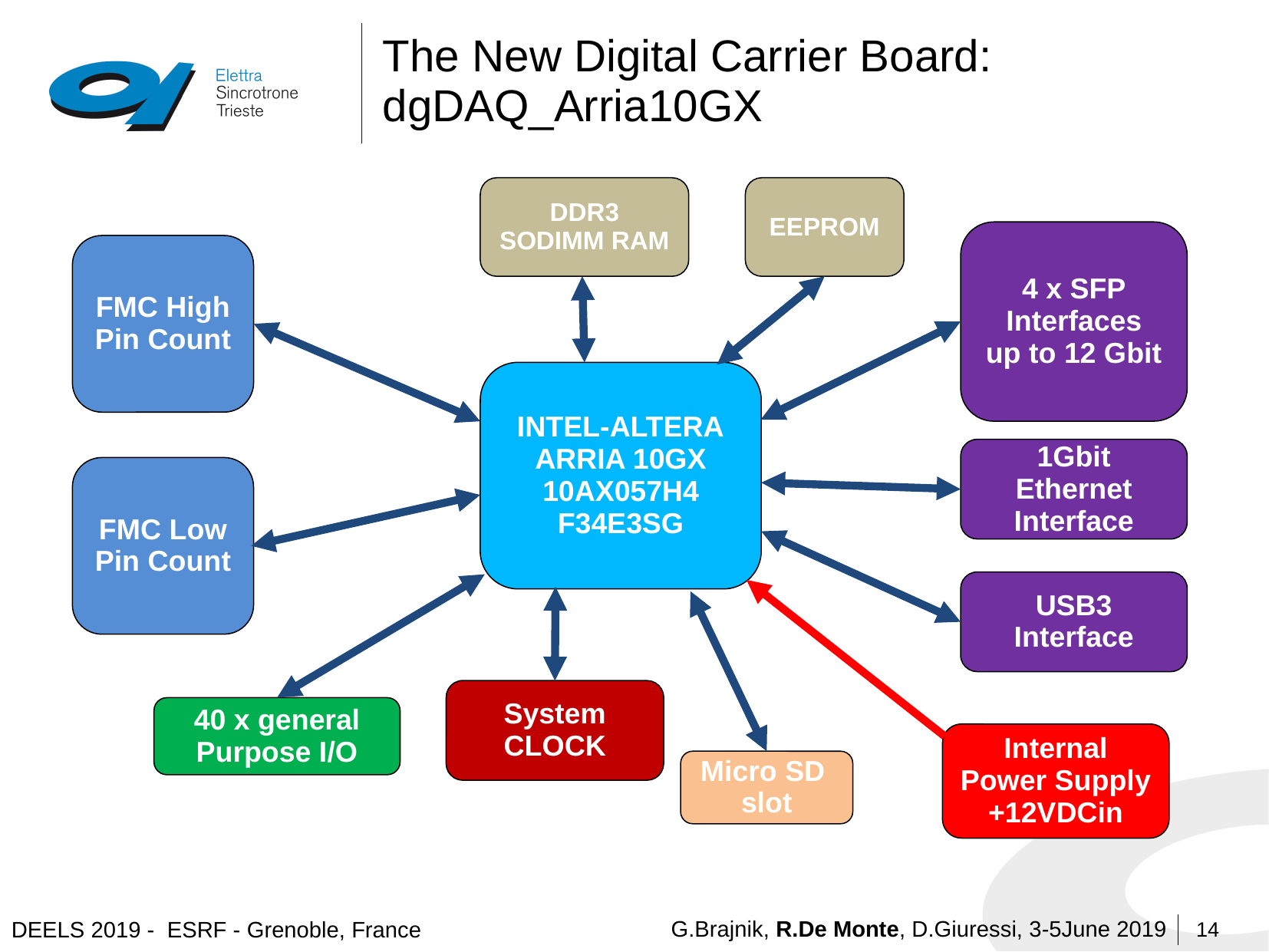

# The New Digital Carrier Board: dgDAQ_Arria10GX
DDR3
SODIMM RAM
EEPROM
4 x SFP
Interfaces
up to 12 Gbit
FMC High Pin Count
INTEL-ALTERA
ARRIA 10GX
10AX057H4
F34E3SG
1Gbit Ethernet Interface
FMC Low Pin Count
USB3 Interface
System
CLOCK
40 x general Purpose I/O
Internal Power Supply
+12VDCin
Micro SD
slot
14